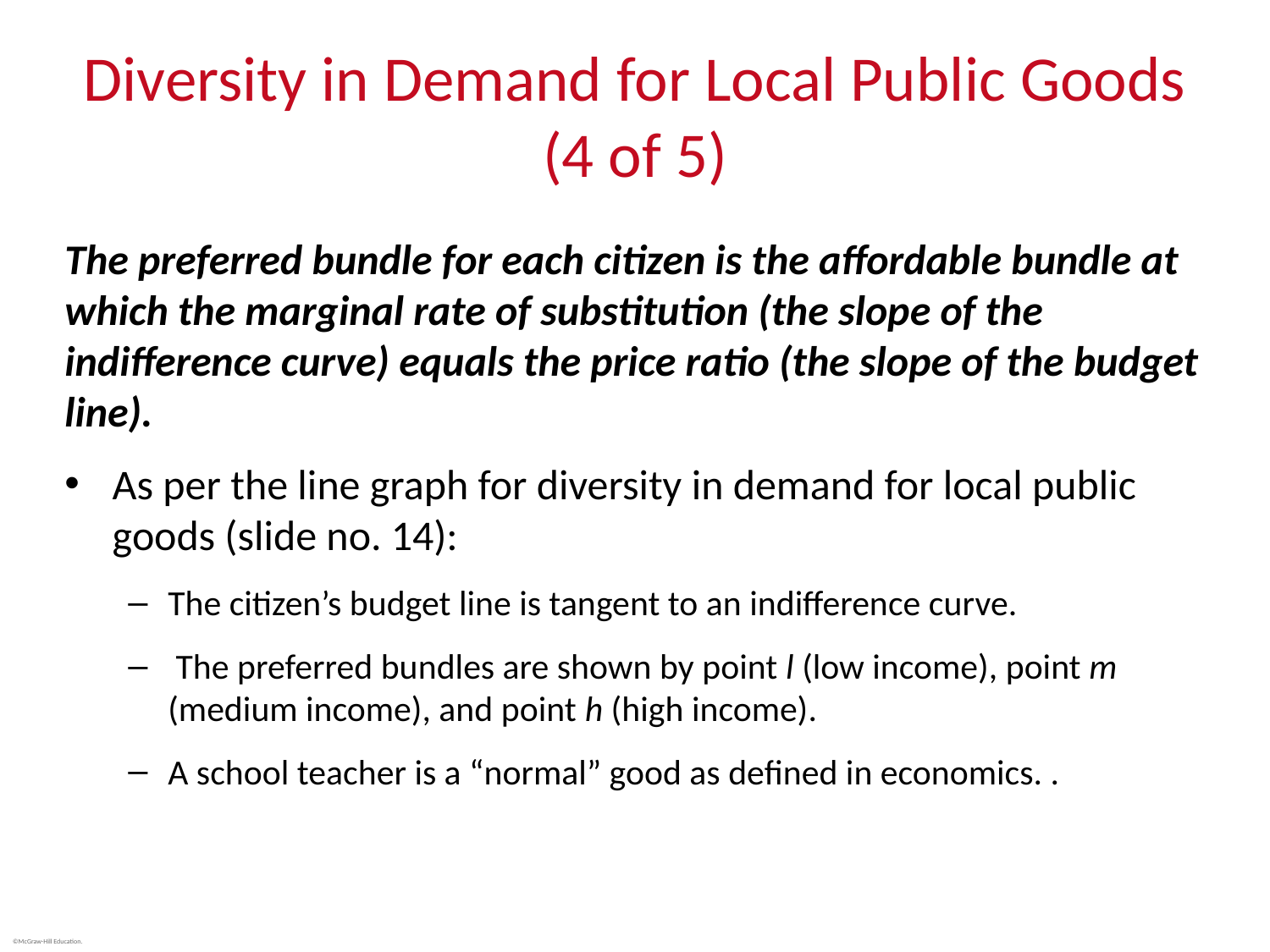

# Diversity in Demand for Local Public Goods (4 of 5)
The preferred bundle for each citizen is the affordable bundle at which the marginal rate of substitution (the slope of the indifference curve) equals the price ratio (the slope of the budget line).
As per the line graph for diversity in demand for local public goods (slide no. 14):
The citizen’s budget line is tangent to an indifference curve.
 The preferred bundles are shown by point l (low income), point m (medium income), and point h (high income).
A school teacher is a “normal” good as defined in economics. .